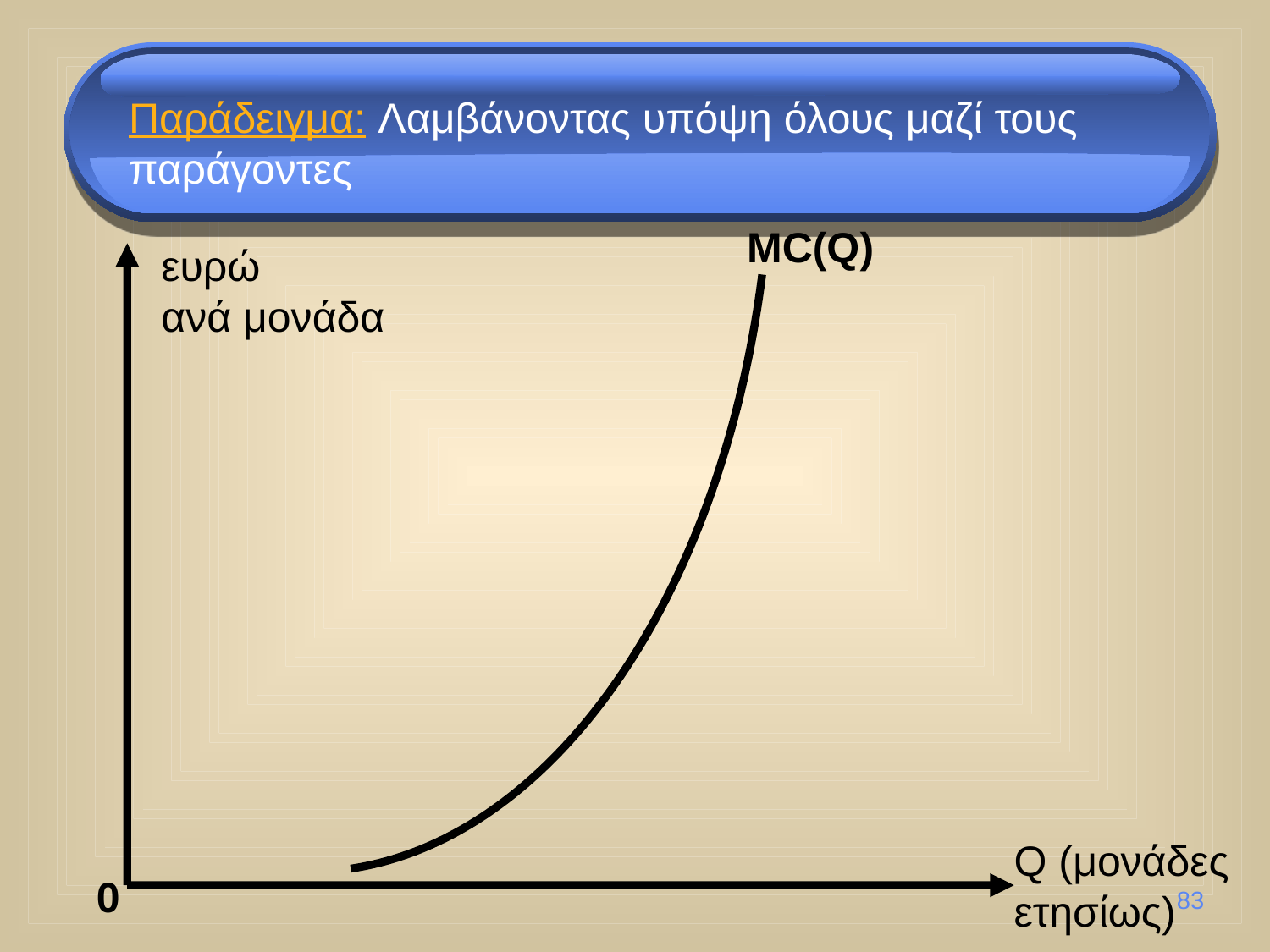

Παράδειγμα: Λαμβάνοντας υπόψη όλους μαζί τους παράγοντες

MC(Q)
ευρώ
ανά μονάδα

Q (μονάδες
ετησίως)
0
83